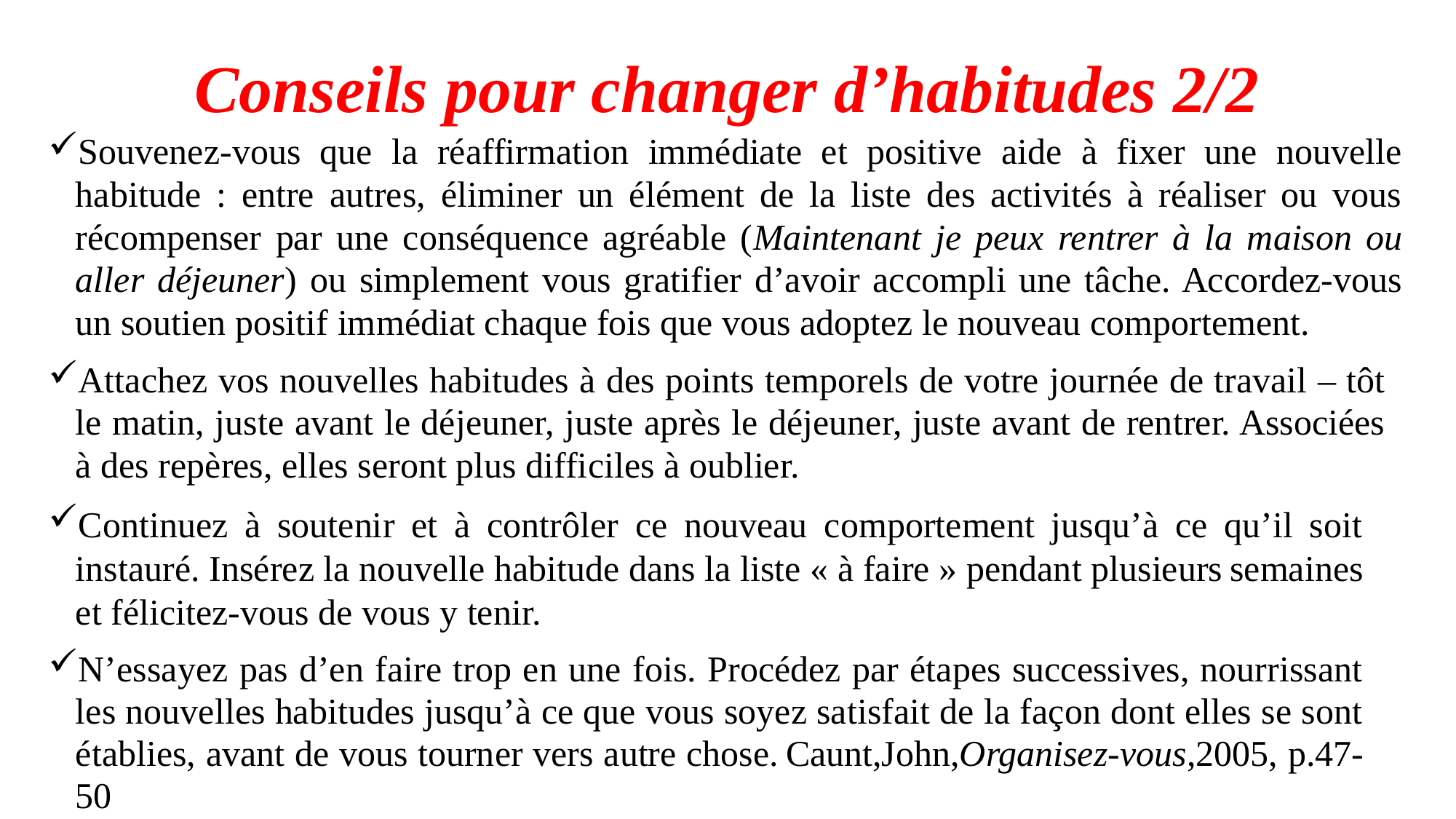

# Conseils pour changer d’habitudes 2/2
Souvenez-vous que la réaffirmation immédiate et positive aide à fixer une nouvelle habitude : entre autres, éliminer un élément de la liste des activités à réaliser ou vous récompenser par une conséquence agréable (Maintenant je peux rentrer à la maison ou aller déjeuner) ou simplement vous gratifier d’avoir accompli une tâche. Accordez-vous un soutien positif immédiat chaque fois que vous adoptez le nouveau comportement.
Attachez vos nouvelles habitudes à des points temporels de votre journée de travail – tôt le matin, juste avant le déjeuner, juste après le déjeuner, juste avant de rentrer. Associées à des repères, elles seront plus difficiles à oublier.
Continuez à soutenir et à contrôler ce nouveau comportement jusqu’à ce qu’il soit instauré. Insérez la nouvelle habitude dans la liste « à faire » pendant plusieurs semaines et félicitez-vous de vous y tenir.
N’essayez pas d’en faire trop en une fois. Procédez par étapes successives, nourrissant les nouvelles habitudes jusqu’à ce que vous soyez satisfait de la façon dont elles se sont établies, avant de vous tourner vers autre chose. Caunt,John,Organisez-vous,2005, p.47- 50